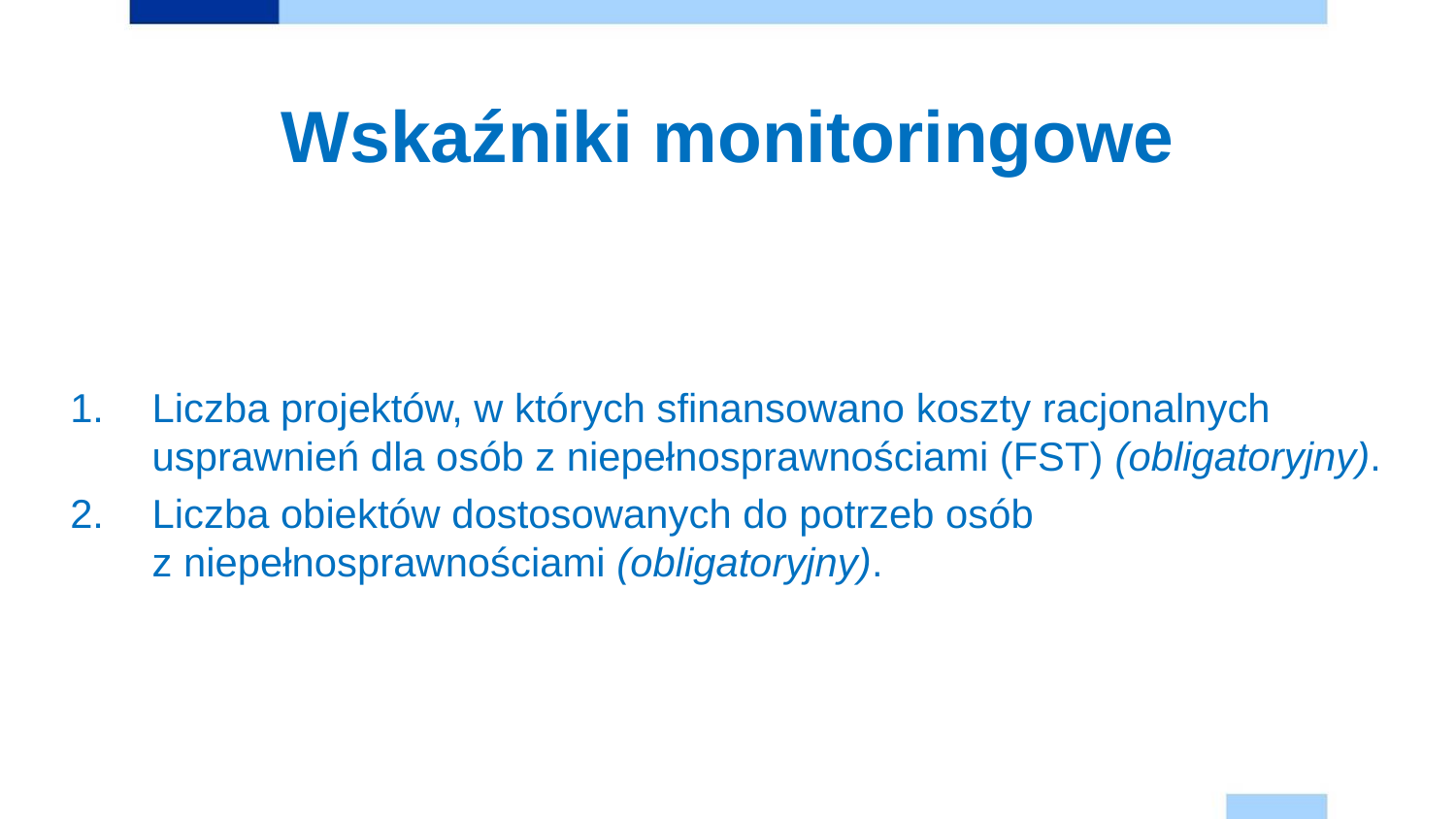

# Wskaźniki monitoringowe
Liczba projektów, w których sfinansowano koszty racjonalnych usprawnień dla osób z niepełnosprawnościami (FST) (obligatoryjny).
Liczba obiektów dostosowanych do potrzeb osób
z niepełnosprawnościami (obligatoryjny).